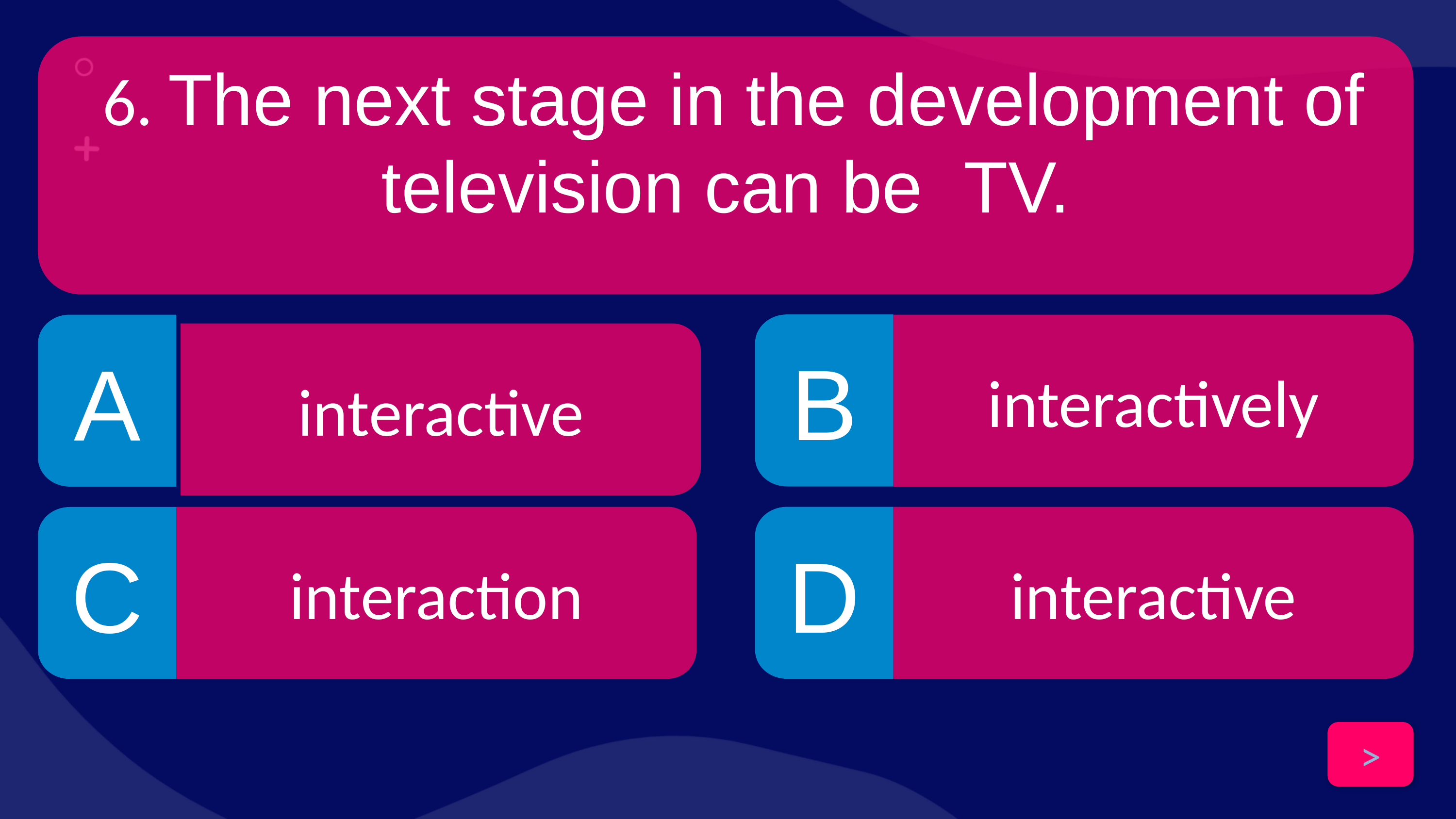

6. The next stage in the development of television can be	TV.

B
A
interactively
interactive
interaction
D
interactive
C
>